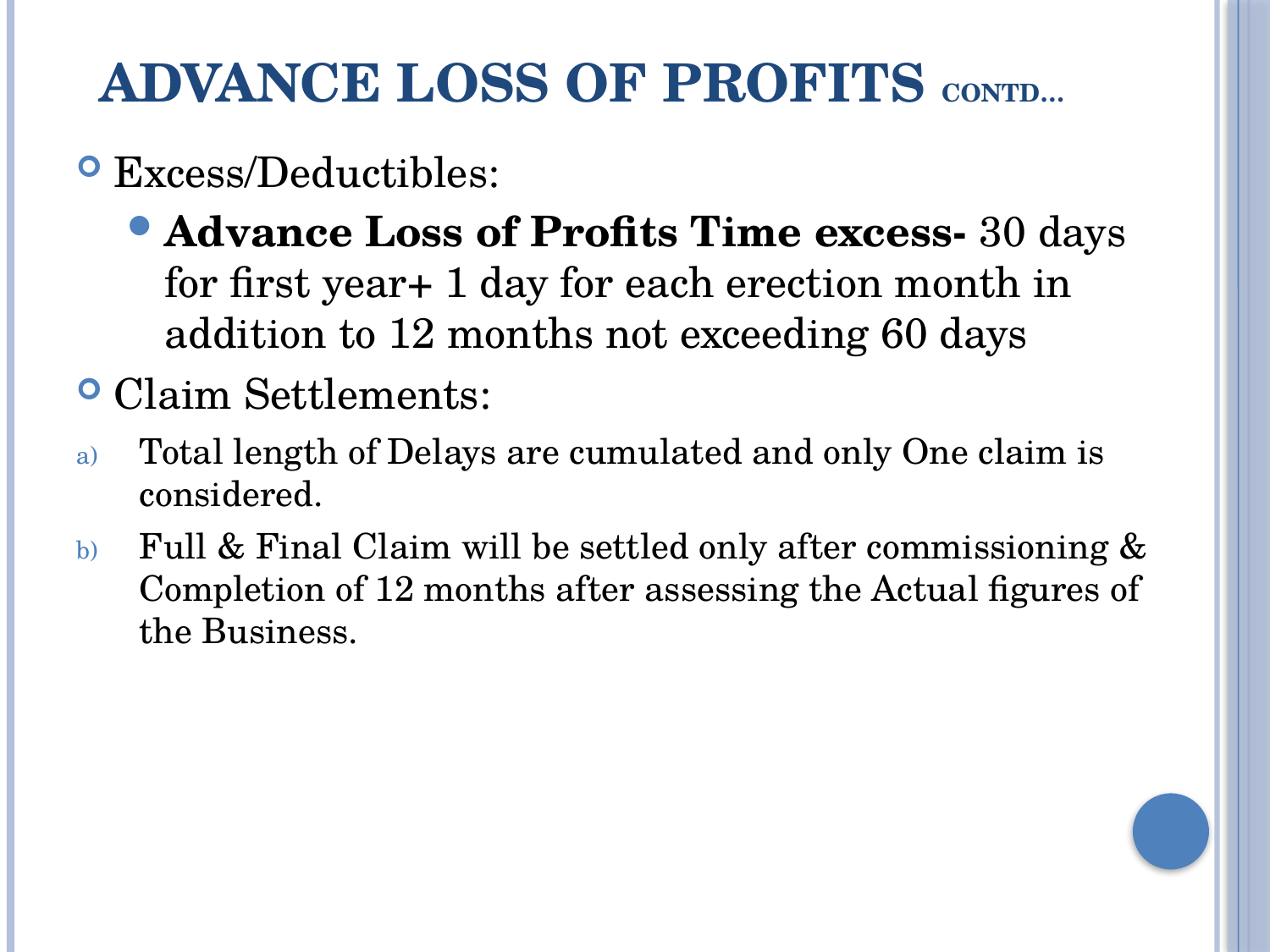

# ADVANCE LOSS OF PROFITS contd…
Excess/Deductibles:
Advance Loss of Profits Time excess- 30 days for first year+ 1 day for each erection month in addition to 12 months not exceeding 60 days
Claim Settlements:
Total length of Delays are cumulated and only One claim is considered.
Full & Final Claim will be settled only after commissioning & Completion of 12 months after assessing the Actual figures of the Business.